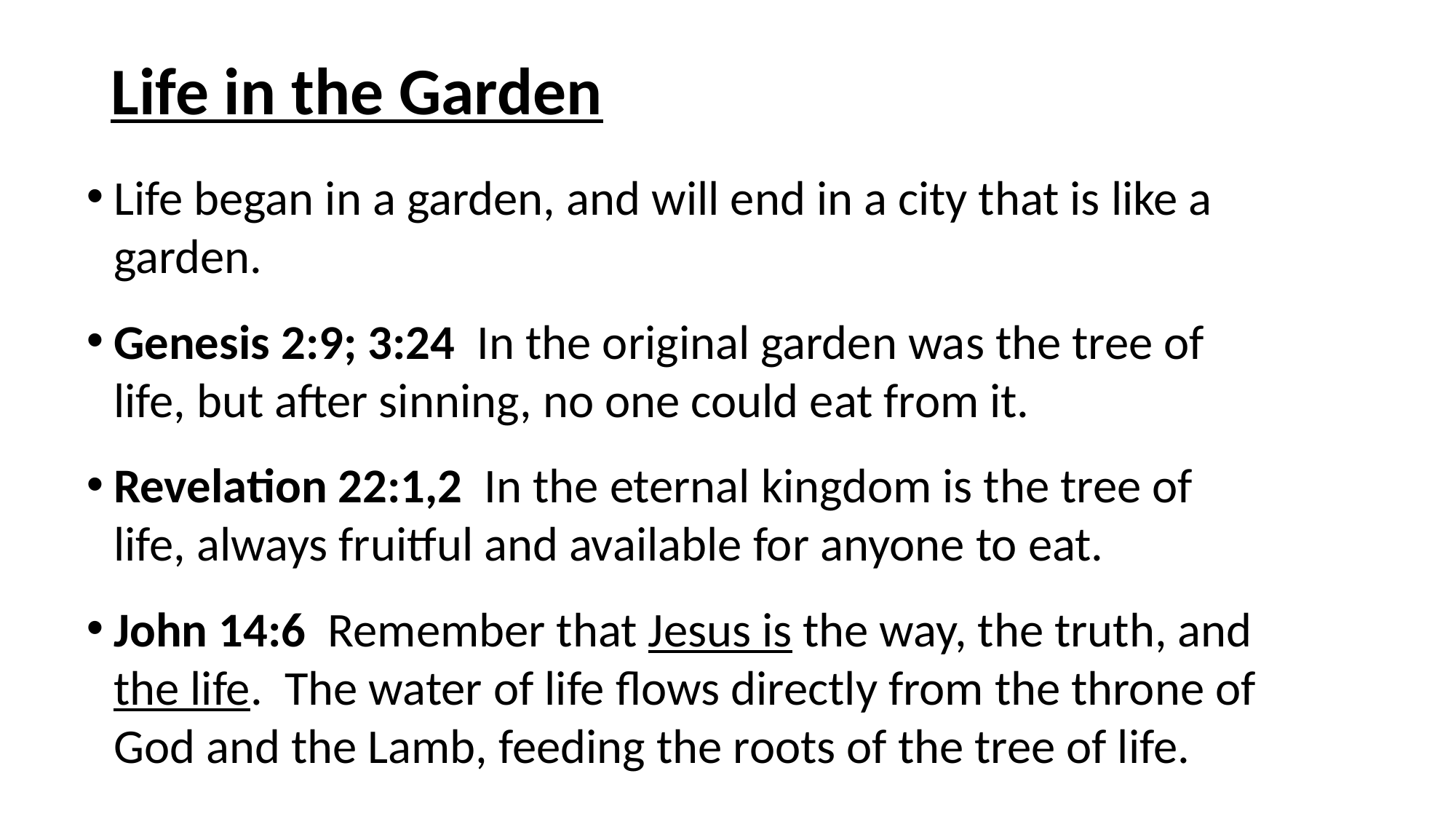

# Life in the Garden
Life began in a garden, and will end in a city that is like a garden.
Genesis 2:9; 3:24  In the original garden was the tree of life, but after sinning, no one could eat from it.
Revelation 22:1,2  In the eternal kingdom is the tree of life, always fruitful and available for anyone to eat.
John 14:6  Remember that Jesus is the way, the truth, and the life.  The water of life flows directly from the throne of God and the Lamb, feeding the roots of the tree of life.